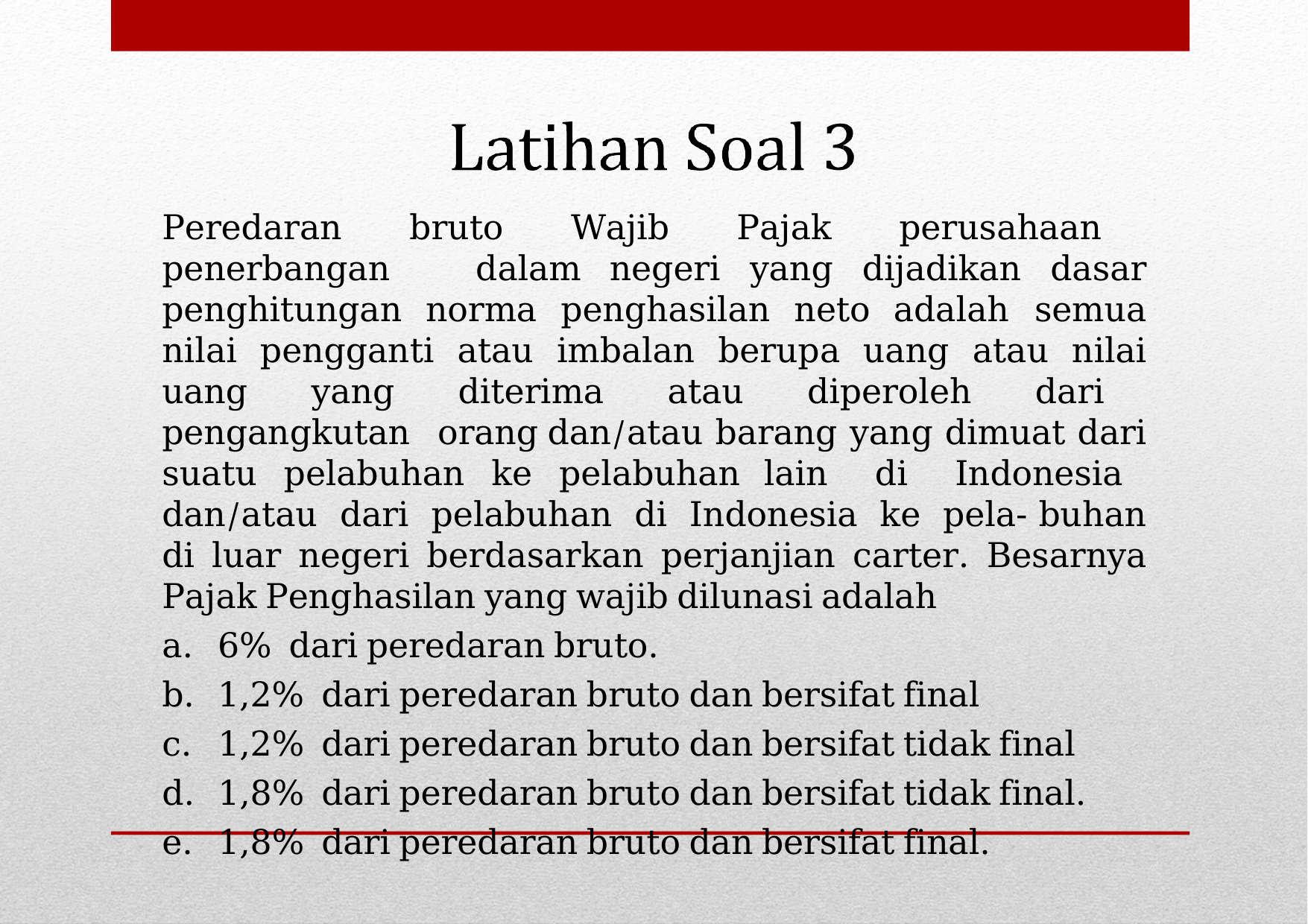

Peredaran   bruto   Wajib   Pajak   perusahaan   penerbangan   dalam negeri yang dijadikan dasar penghitungan norma penghasilan neto adalah semua nilai pengganti atau imbalan berupa uang atau nilai uang   yang   diterima   atau   diperoleh   dari   pengangkutan   orang dan/atau barang yang dimuat dari suatu pelabuhan ke pelabuhan lain  di  Indonesia  dan/atau  dari  pelabuhan  di  Indonesia  ke  pela- buhan di luar negeri berdasarkan perjanjian carter. Besarnya Pajak Penghasilan yang wajib dilunasi adalah
6%  dari peredaran bruto.
1,2%  dari peredaran bruto dan bersifat final
1,2%  dari peredaran bruto dan bersifat tidak final
1,8%  dari peredaran bruto dan bersifat tidak final.
1,8%  dari peredaran bruto dan bersifat final.